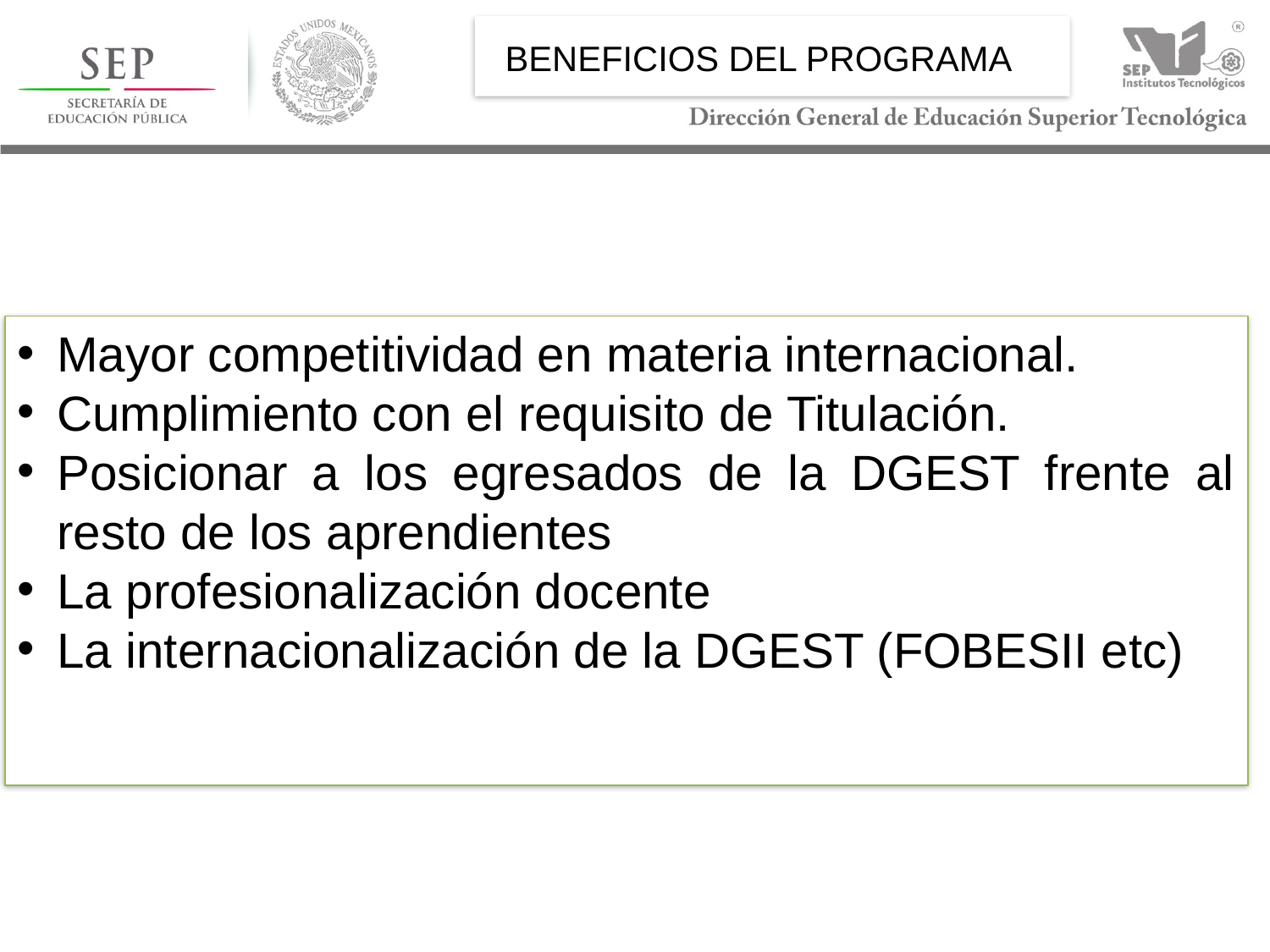

BENEFICIOS DEL PROGRAMA
Mayor competitividad en materia internacional.
Cumplimiento con el requisito de Titulación.
Posicionar a los egresados de la DGEST frente al resto de los aprendientes
La profesionalización docente
La internacionalización de la DGEST (FOBESII etc)